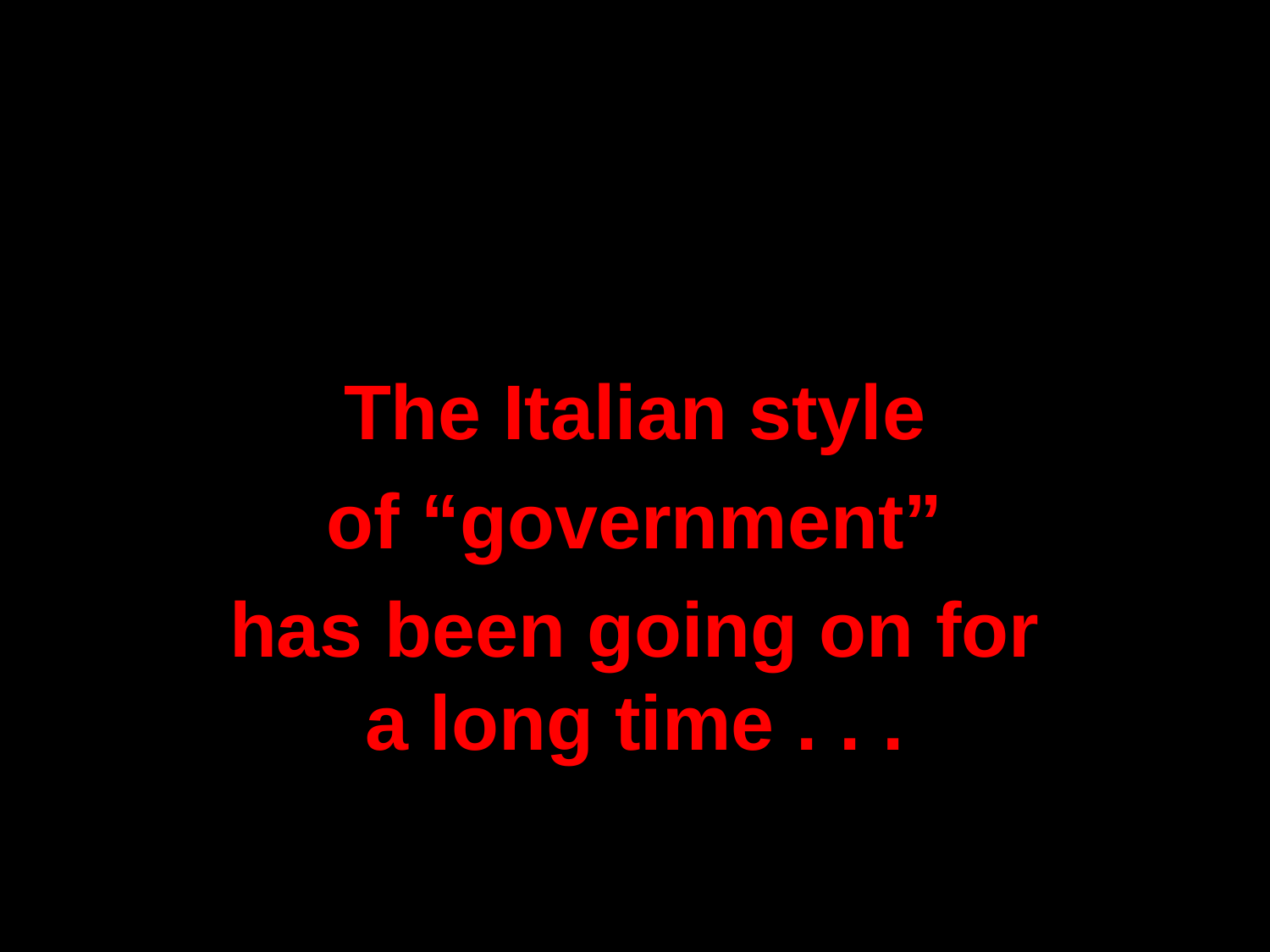

The Italian style
of “government”
has been going on for a long time . . .